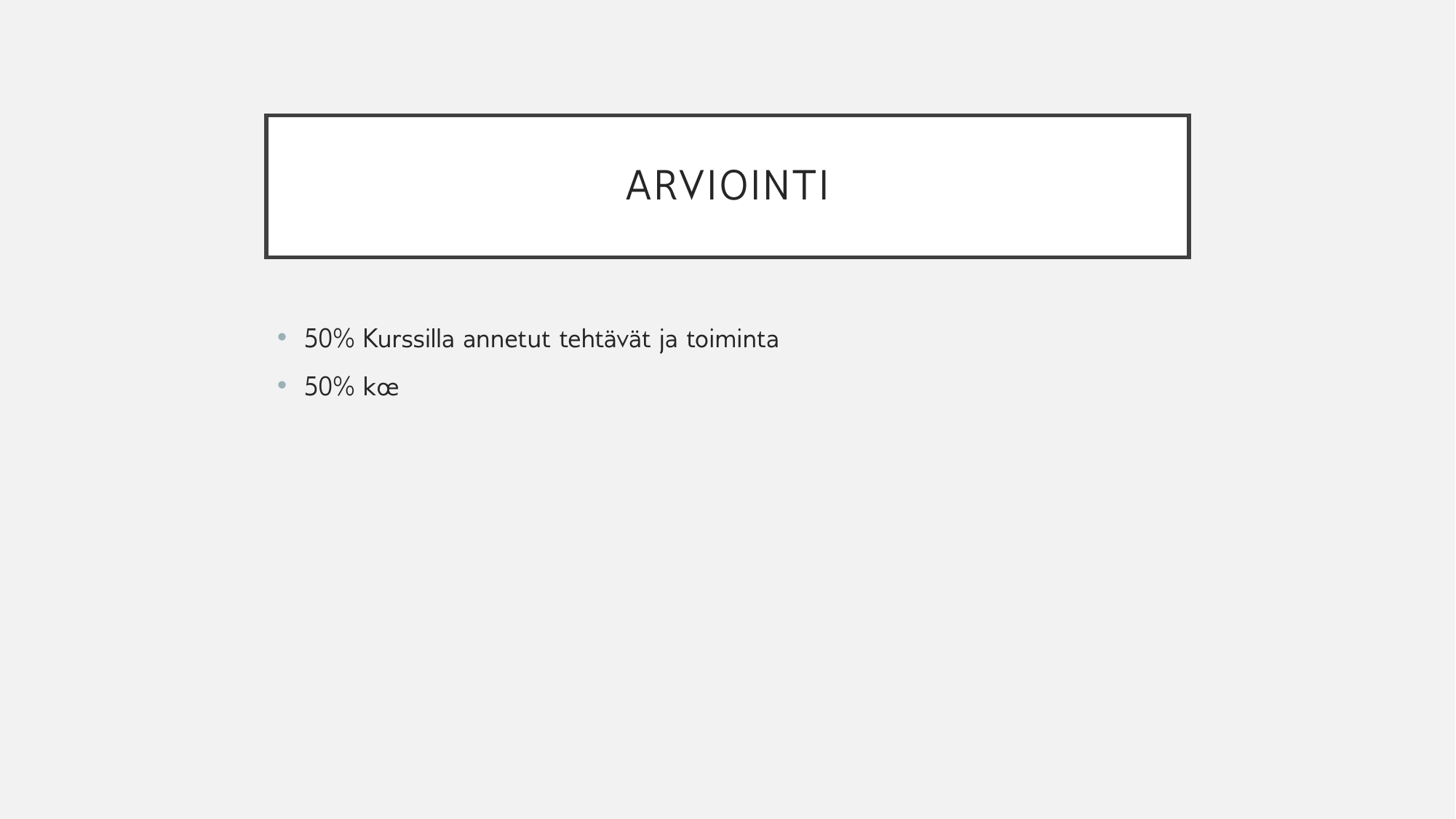

# arviointi
50% Kurssilla annetut tehtävät ja toiminta
50% koe